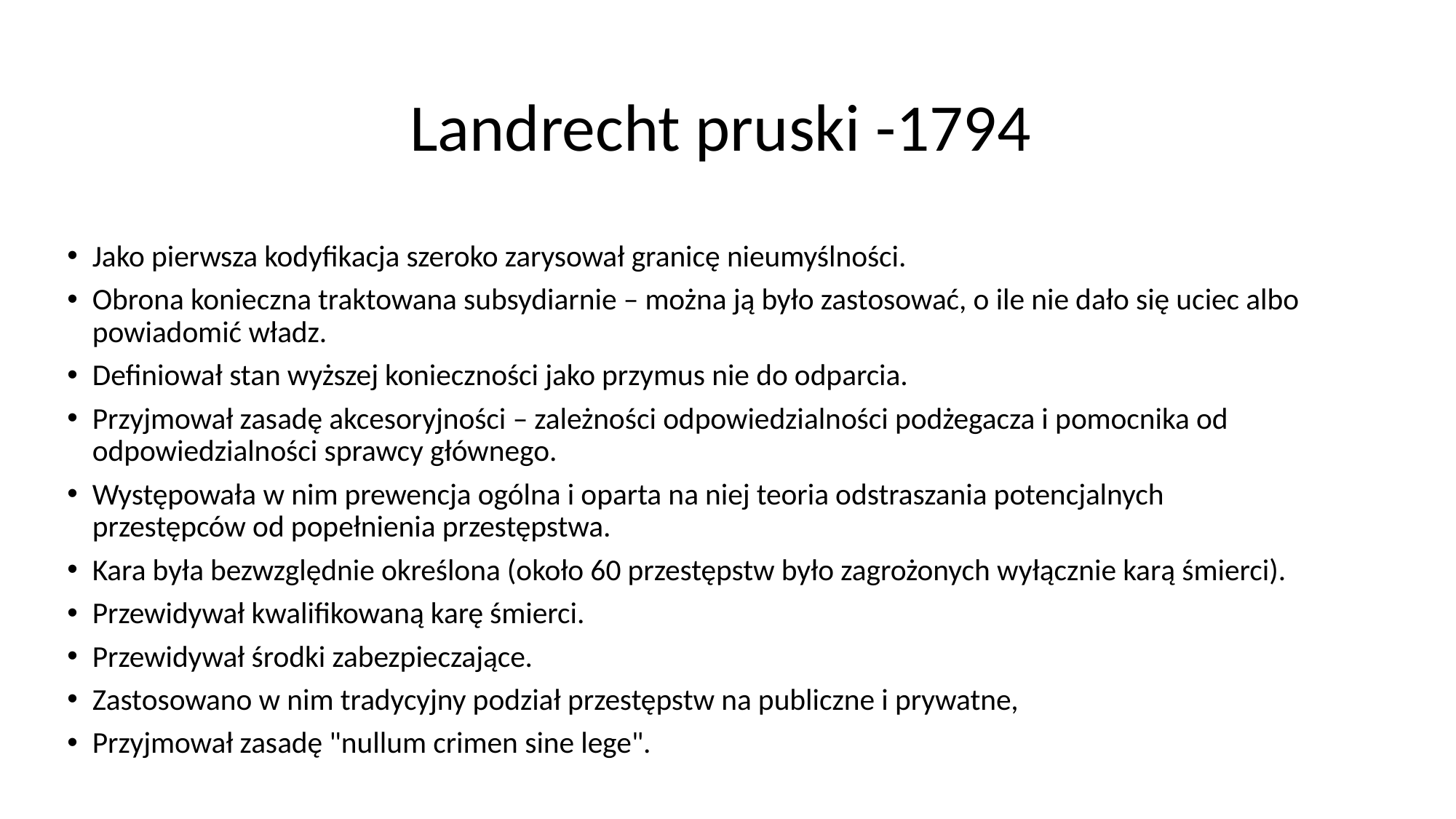

# Landrecht pruski -1794
Jako pierwsza kodyfikacja szeroko zarysował granicę nieumyślności.
Obrona konieczna traktowana subsydiarnie – można ją było zastosować, o ile nie dało się uciec albo powiadomić władz.
Definiował stan wyższej konieczności jako przymus nie do odparcia.
Przyjmował zasadę akcesoryjności – zależności odpowiedzialności podżegacza i pomocnika od odpowiedzialności sprawcy głównego.
Występowała w nim prewencja ogólna i oparta na niej teoria odstraszania potencjalnych przestępców od popełnienia przestępstwa.
Kara była bezwzględnie określona (około 60 przestępstw było zagrożonych wyłącznie karą śmierci).
Przewidywał kwalifikowaną karę śmierci.
Przewidywał środki zabezpieczające.
Zastosowano w nim tradycyjny podział przestępstw na publiczne i prywatne,
Przyjmował zasadę "nullum crimen sine lege".